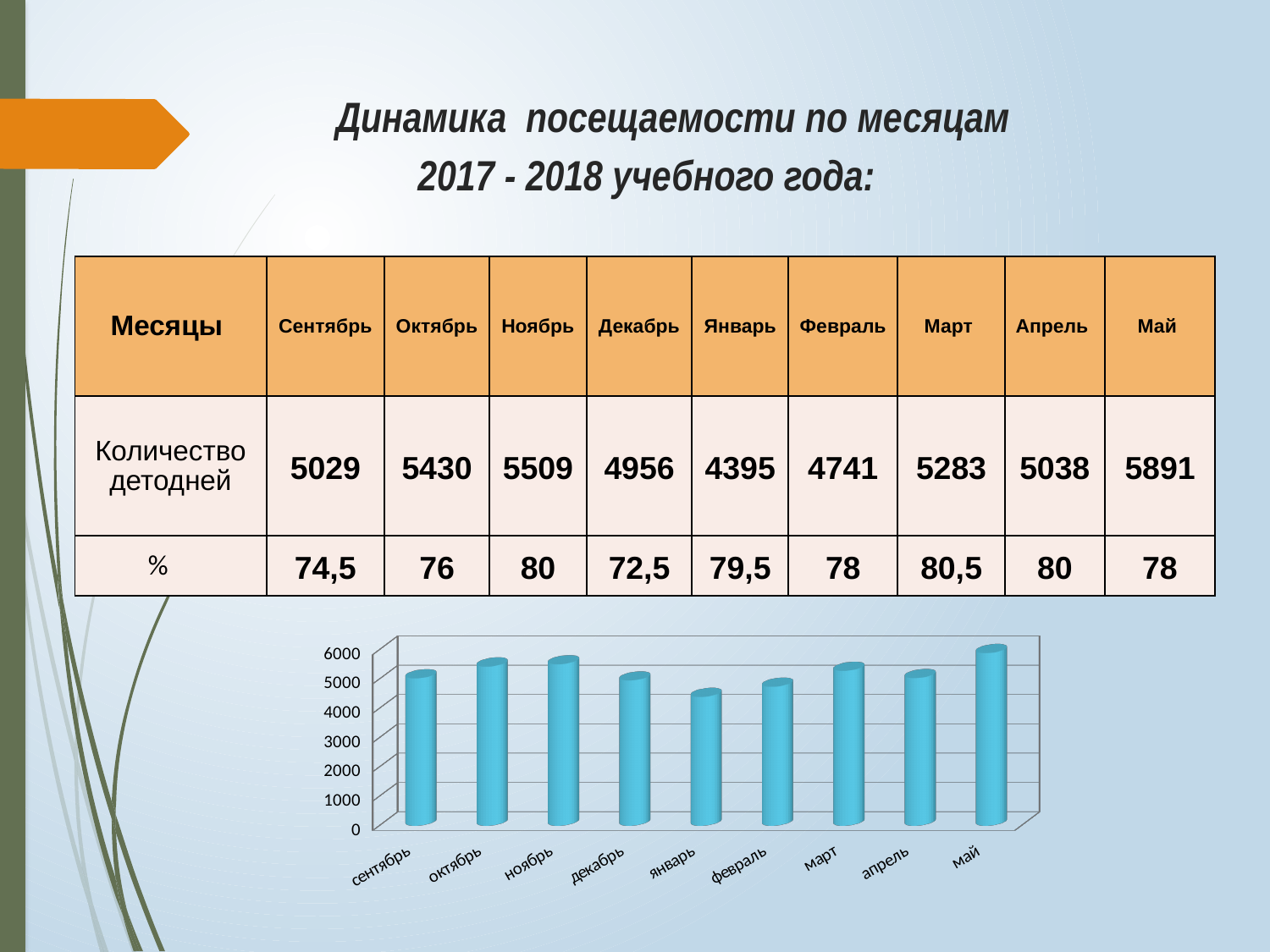

# Динамика  посещаемости по месяцам 2017 - 2018 учебного года:
| Месяцы | Сентябрь | Октябрь | Ноябрь | Декабрь | Январь | Февраль | Март | Апрель | Май |
| --- | --- | --- | --- | --- | --- | --- | --- | --- | --- |
| Количество детодней | 5029 | 5430 | 5509 | 4956 | 4395 | 4741 | 5283 | 5038 | 5891 |
| % | 74,5 | 76 | 80 | 72,5 | 79,5 | 78 | 80,5 | 80 | 78 |

[unsupported chart]